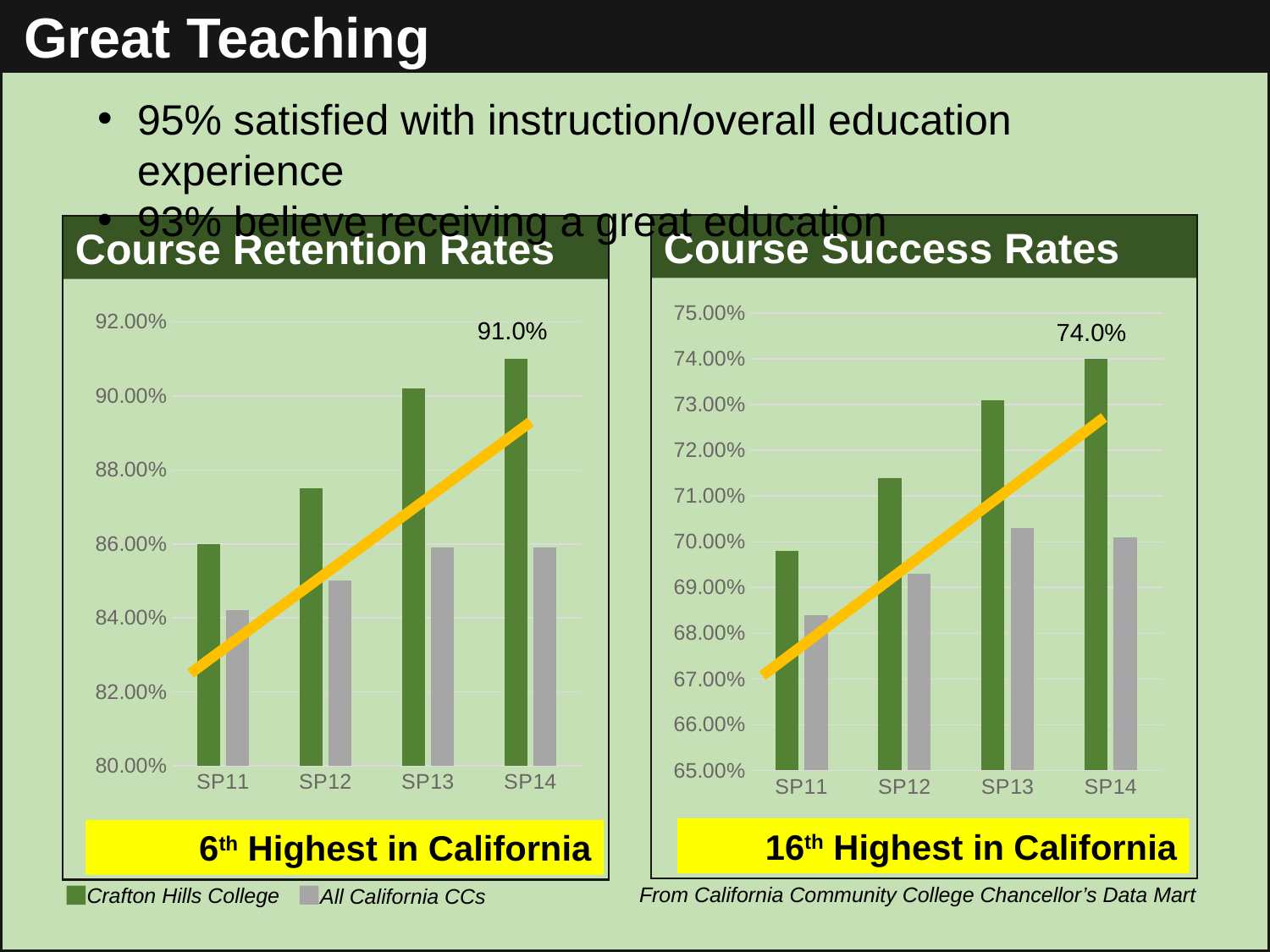

Great Teaching
95% satisfied with instruction/overall education experience
93% believe receiving a great education
Course Success Rates

Course Retention Rates

### Chart

| Category | College | State |
|---|---|---|
| SP11 | 0.698 | 0.684 |
| SP12 | 0.714 | 0.693 |
| SP13 | 0.731 | 0.703 |
| SP14 | 0.74 | 0.701 |

### Chart

| Category | College | State |
|---|---|---|
| SP11 | 0.86 | 0.842 |
| SP12 | 0.875 | 0.85 |
| SP13 | 0.902 | 0.859 |
| SP14 | 0.91 | 0.859 |
91.0%
74.0%
16th Highest in California
6th Highest in California
From California Community College Chancellor’s Data Mart
Crafton Hills College
All California CCs